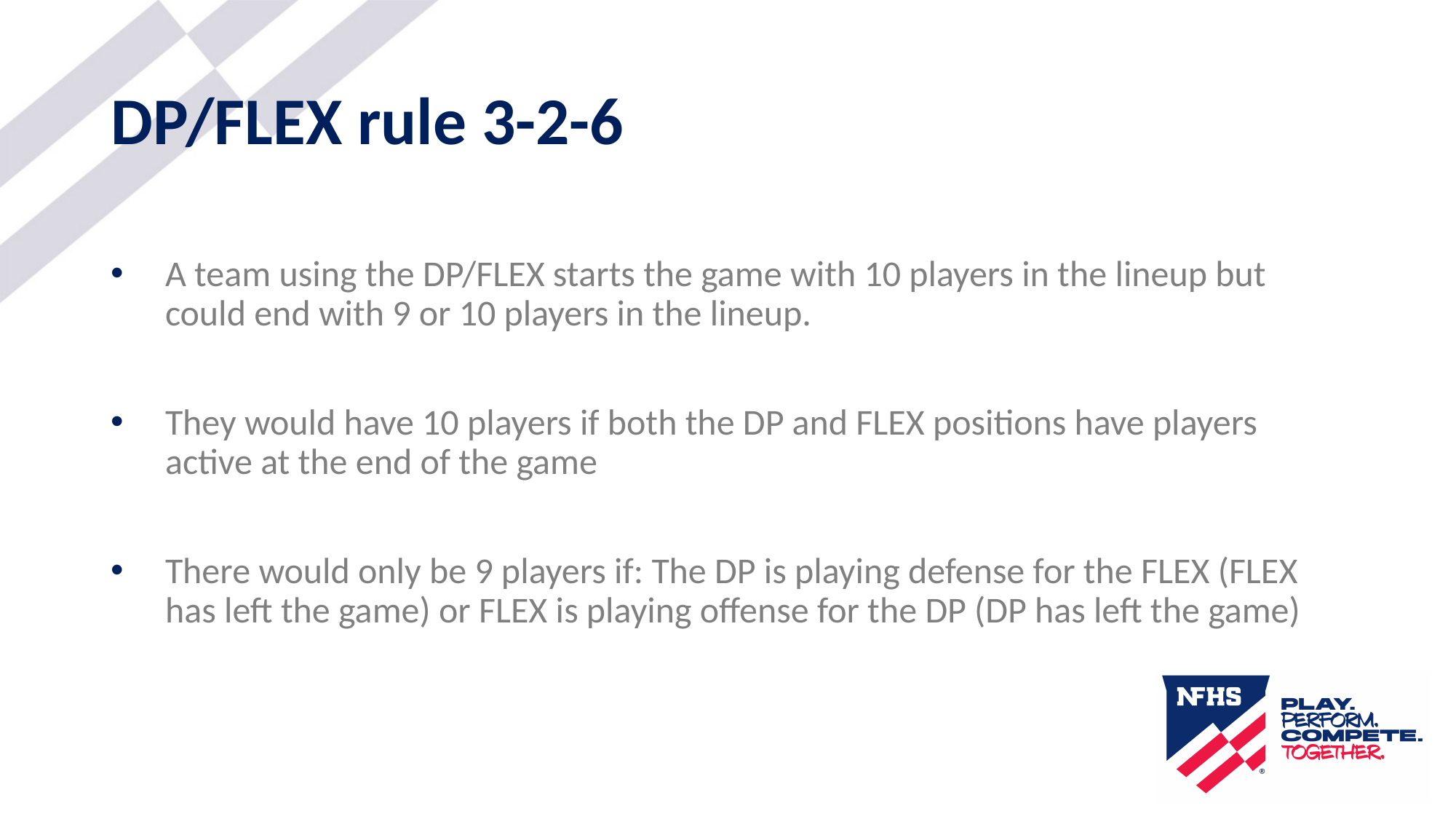

# DP/FLEX rule 3-2-6
A team using the DP/FLEX starts the game with 10 players in the lineup but could end with 9 or 10 players in the lineup.

They would have 10 players if both the DP and FLEX positions have players active at the end of the game

There would only be 9 players if: The DP is playing defense for the FLEX (FLEX has left the game) or FLEX is playing offense for the DP (DP has left the game)